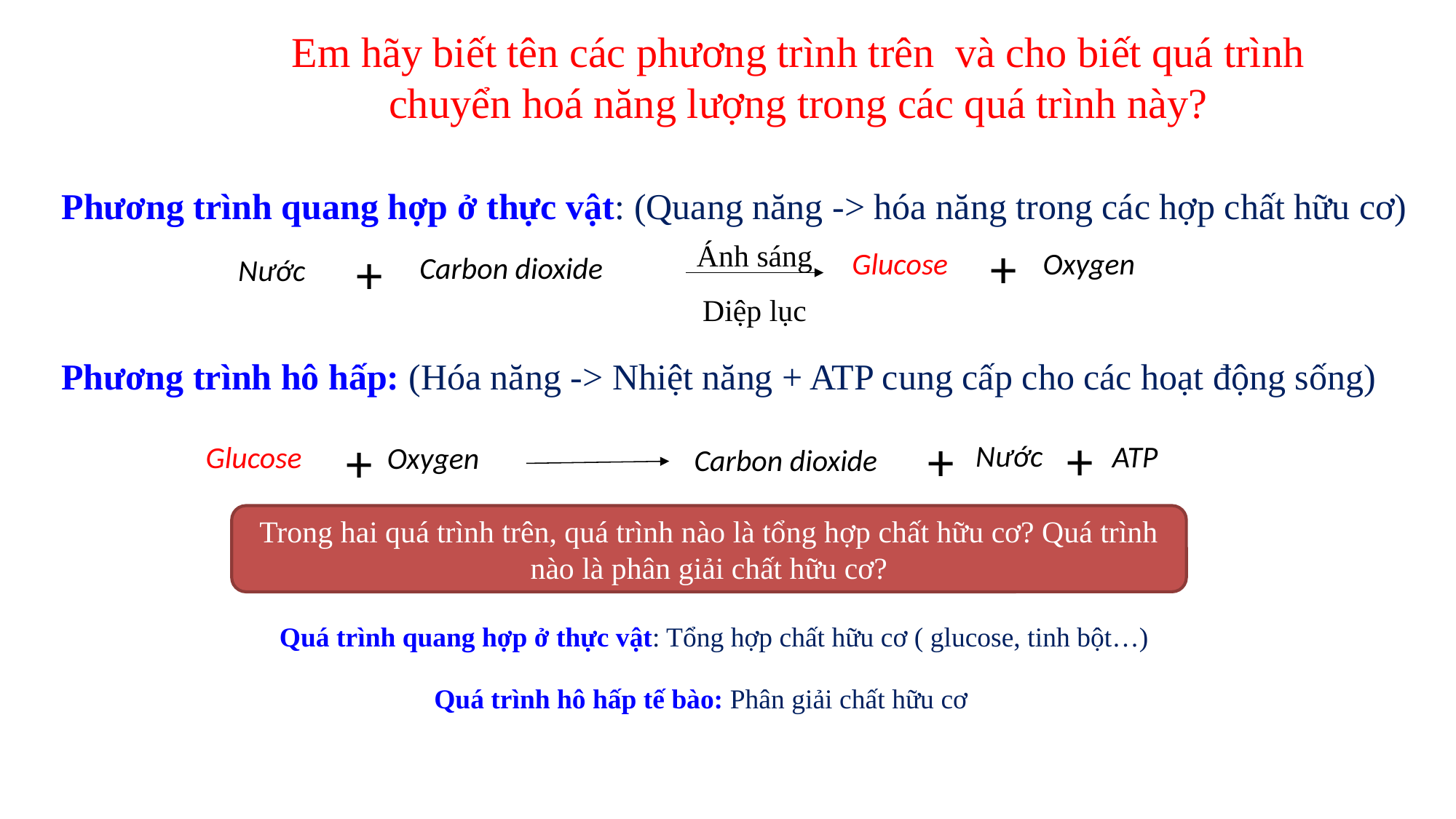

Em hãy biết tên các phương trình trên  và cho biết quá trình chuyển hoá năng lượng trong các quá trình này?
Phương trình quang hợp ở thực vật: (Quang năng -> hóa năng trong các hợp chất hữu cơ)
Ánh sáng
Diệp lục
+
+
Glucose
Oxygen
Carbon dioxide
Nước
Phương trình hô hấp: (Hóa năng -> Nhiệt năng + ATP cung cấp cho các hoạt động sống)
+
+
+
Nước
ATP
Glucose
Oxygen
Carbon dioxide
Trong hai quá trình trên, quá trình nào là tổng hợp chất hữu cơ? Quá trình nào là phân giải chất hữu cơ?
Quá trình quang hợp ở thực vật: Tổng hợp chất hữu cơ ( glucose, tinh bột…)
Quá trình hô hấp tế bào: Phân giải chất hữu cơ